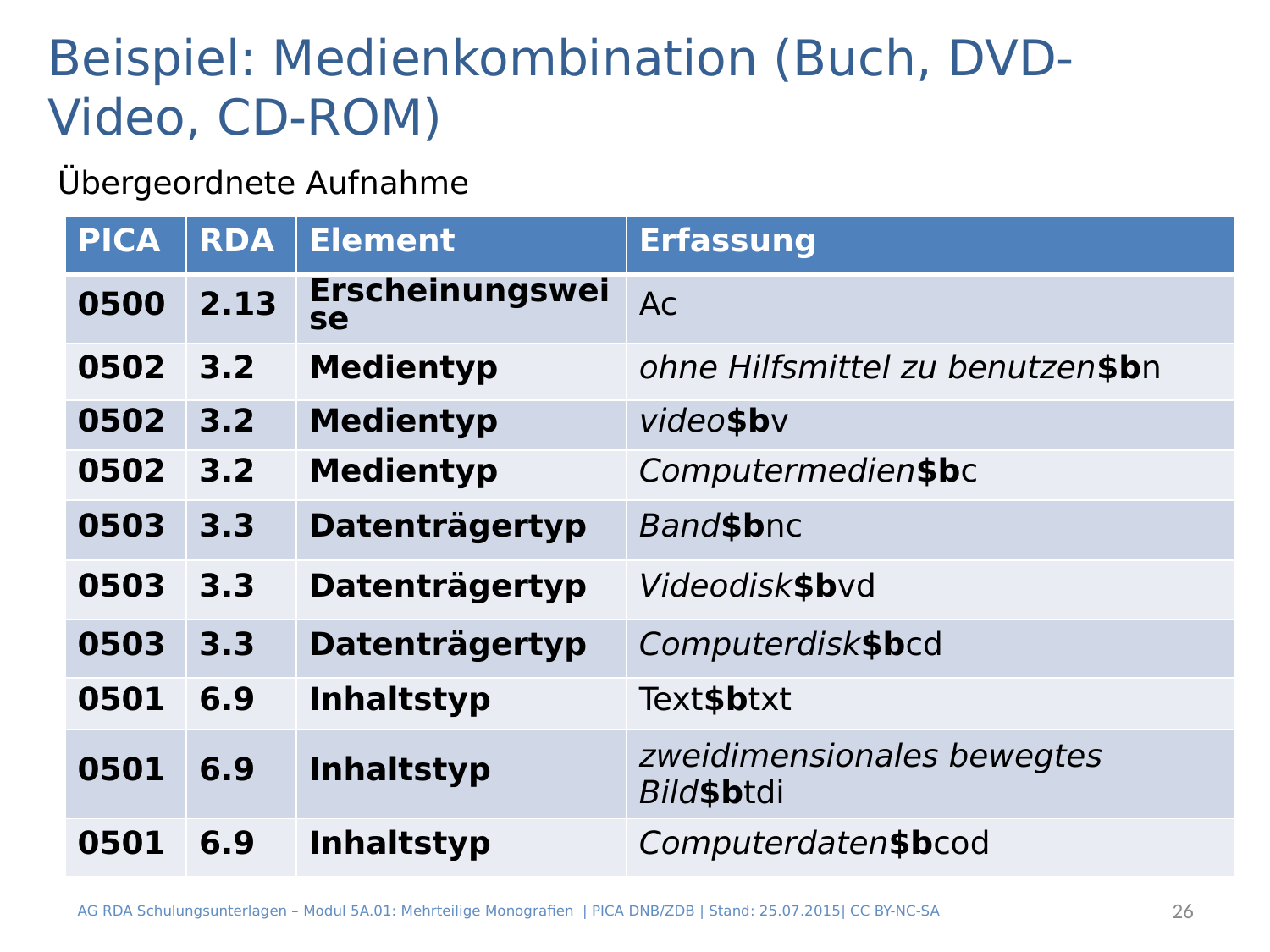

# Beispiel: Medienkombination (Buch, DVD-Video, CD-ROM)
Übergeordnete Aufnahme
| PICA | RDA | Element | Erfassung |
| --- | --- | --- | --- |
| 0500 | 2.13 | Erscheinungsweise | Ac |
| 0502 | 3.2 | Medientyp | ohne Hilfsmittel zu benutzen$bn |
| 0502 | 3.2 | Medientyp | video$bv |
| 0502 | 3.2 | Medientyp | Computermedien$bc |
| 0503 | 3.3 | Datenträgertyp | Band$bnc |
| 0503 | 3.3 | Datenträgertyp | Videodisk$bvd |
| 0503 | 3.3 | Datenträgertyp | Computerdisk$bcd |
| 0501 | 6.9 | Inhaltstyp | Text$btxt |
| 0501 | 6.9 | Inhaltstyp | zweidimensionales bewegtes Bild$btdi |
| 0501 | 6.9 | Inhaltstyp | Computerdaten$bcod |
AG RDA Schulungsunterlagen – Modul 5A.01: Mehrteilige Monografien  | PICA DNB/ZDB | Stand: 25.07.2015| CC BY-NC-SA
26